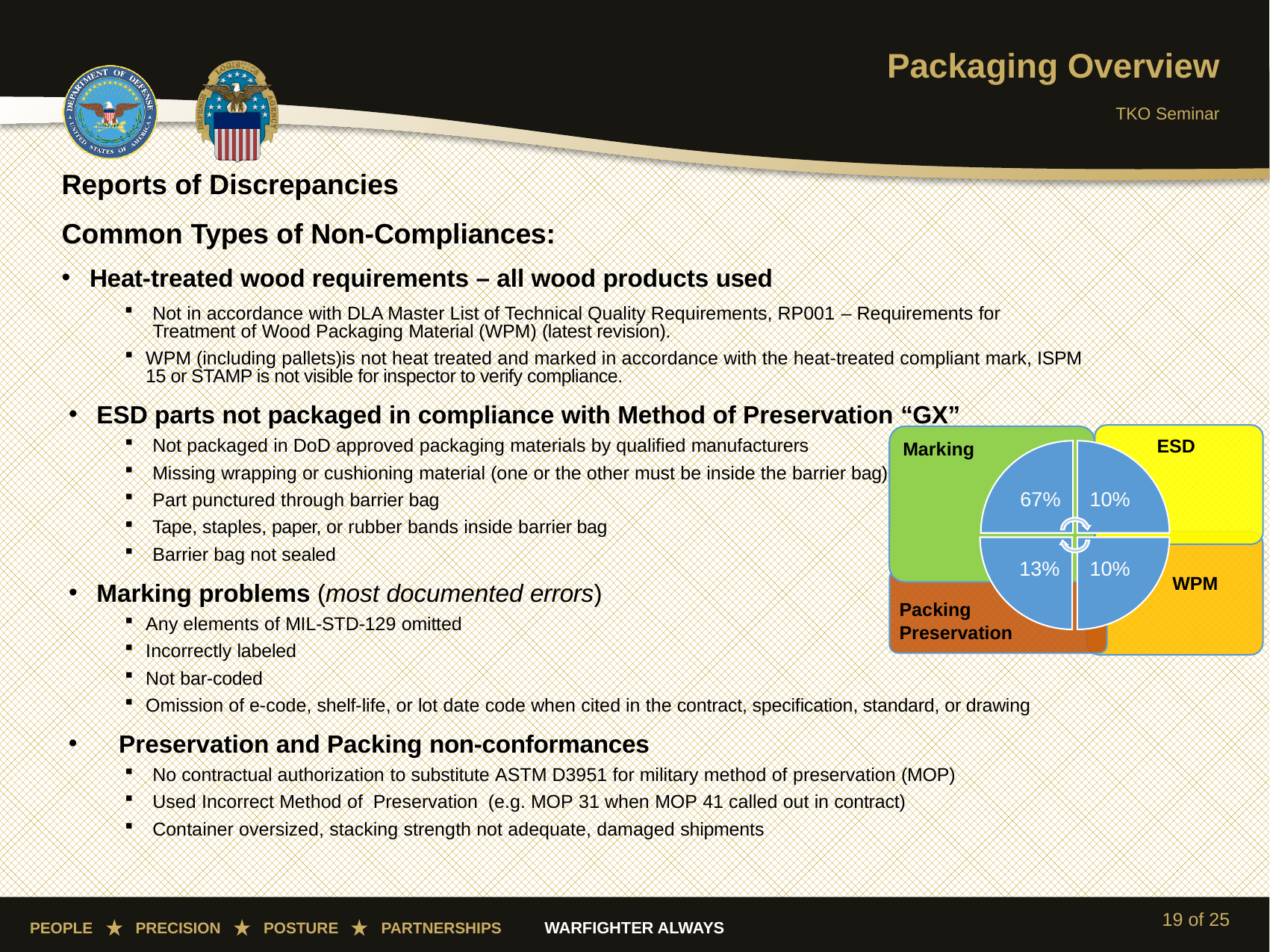

# Packaging Overview
TKO Seminar
Reports of Discrepancies
Common Types of Non-Compliances:
Heat-treated wood requirements – all wood products used

Not in accordance with DLA Master List of Technical Quality Requirements, RP001 – Requirements for Treatment of Wood Packaging Material (WPM) (latest revision).
WPM (including pallets)is not heat treated and marked in accordance with the heat-treated compliant mark, ISPM 15 or STAMP is not visible for inspector to verify compliance.
ESD parts not packaged in compliance with Method of Preservation “GX”
Not packaged in DoD approved packaging materials by qualified manufacturers
Missing wrapping or cushioning material (one or the other must be inside the barrier bag)
Part punctured through barrier bag
Tape, staples, paper, or rubber bands inside barrier bag
Barrier bag not sealed
Marking problems (most documented errors)
Any elements of MIL-STD-129 omitted
Incorrectly labeled
Not bar-coded
Omission of e-code, shelf-life, or lot date code when cited in the contract, specification, standard, or drawing
Preservation and Packing non-conformances
No contractual authorization to substitute ASTM D3951 for military method of preservation (MOP)
Used Incorrect Method of Preservation (e.g. MOP 31 when MOP 41 called out in contract)
Container oversized, stacking strength not adequate, damaged shipments
    WPM
Packing
Preservation
ESD
Marking
67%
10%
10%
13%

19 of 25